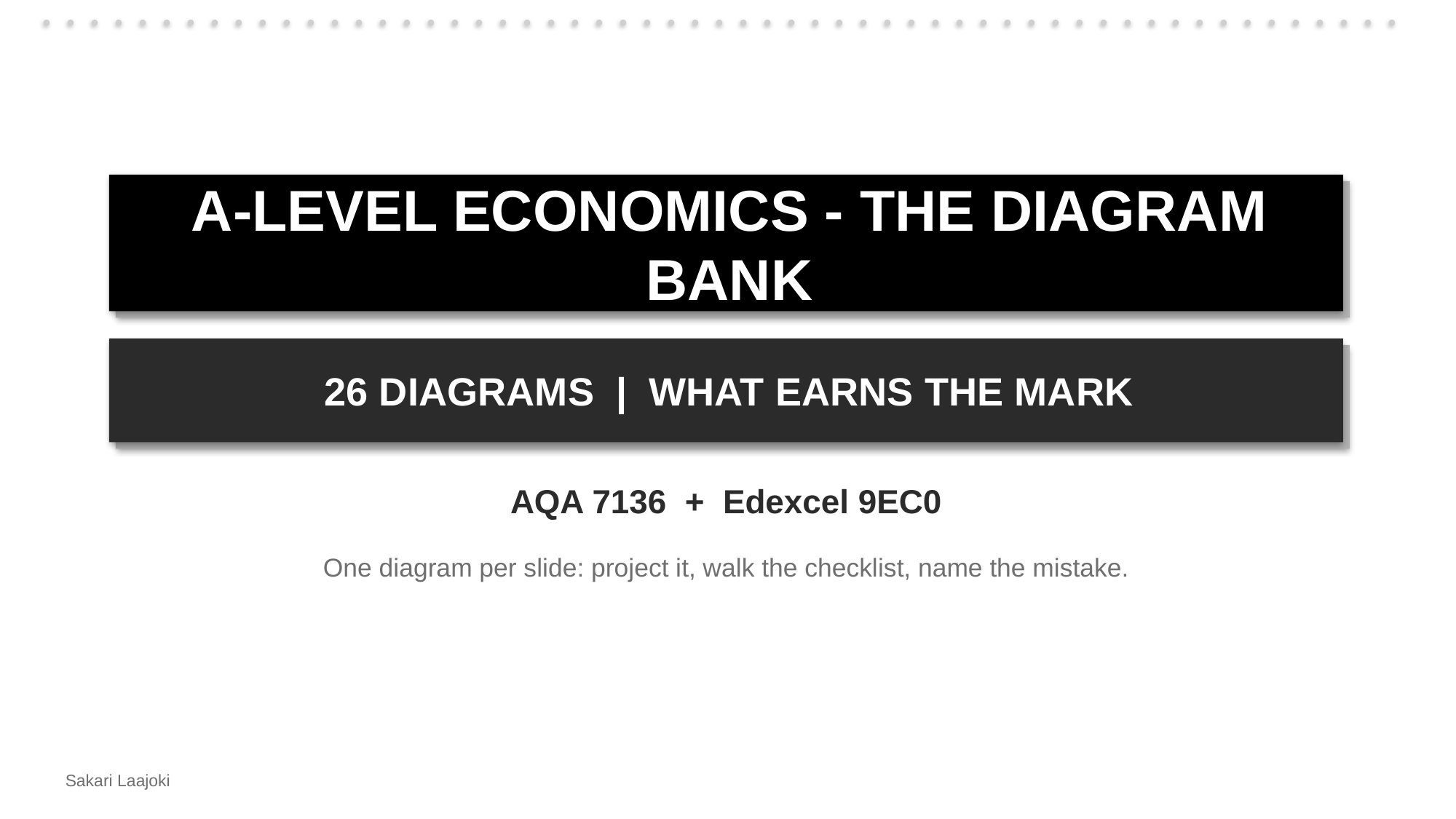

A-LEVEL ECONOMICS - THE DIAGRAM BANK

26 DIAGRAMS  |  WHAT EARNS THE MARK

AQA 7136  +  Edexcel 9EC0
One diagram per slide: project it, walk the checklist, name the mistake.
Sakari Laajoki